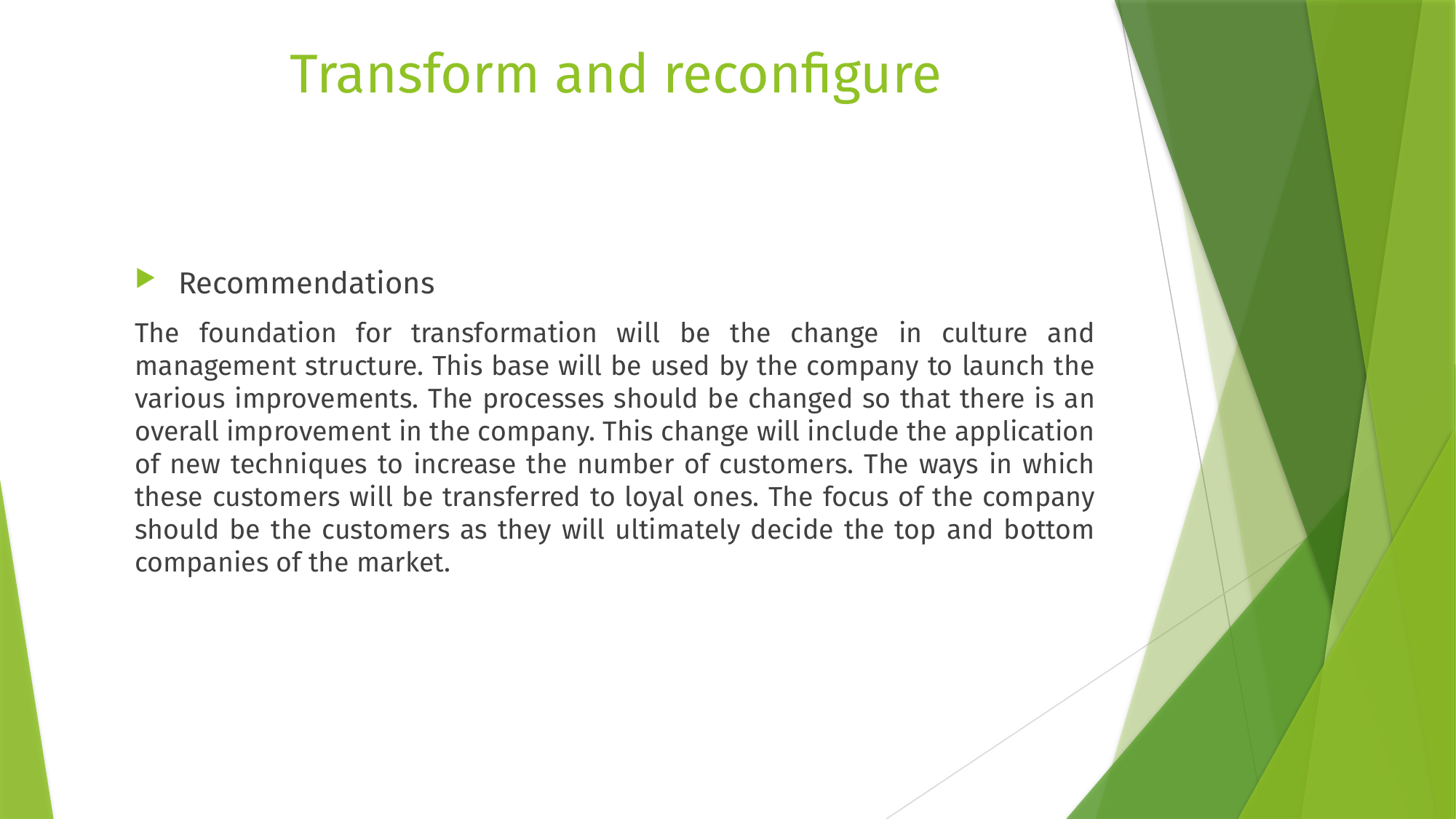

# Transform and reconfigure

Recommendations
The foundation for transformation will be the change in culture and management structure. This base will be used by the company to launch the various improvements. The processes should be changed so that there is an overall improvement in the company. This change will include the application of new techniques to increase the number of customers. The ways in which these customers will be transferred to loyal ones. The focus of the company should be the customers as they will ultimately decide the top and bottom companies of the market.